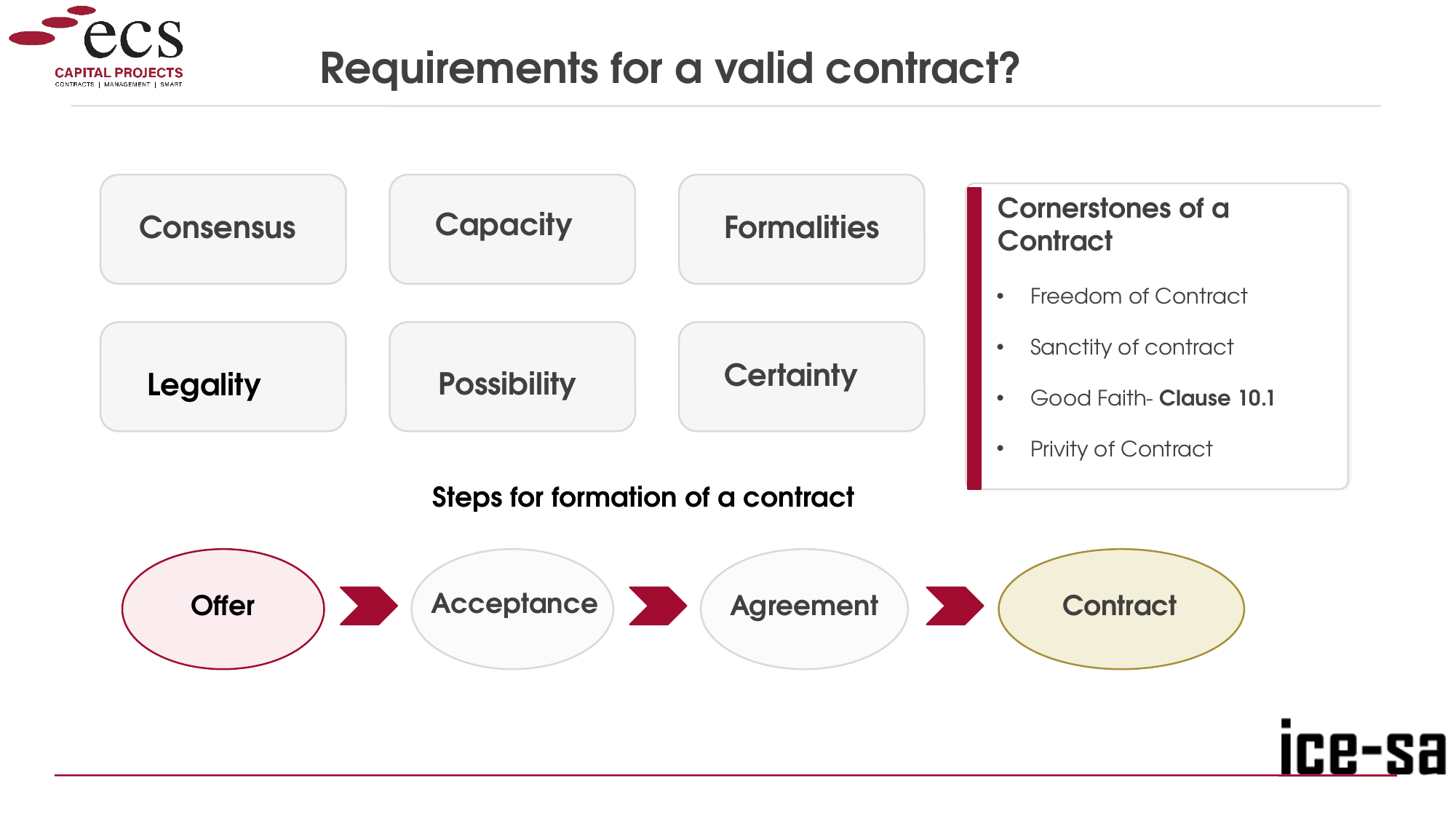

Requirements for a valid contract?

Capacity
Cornerstones of a Contract
Formalities
Consensus
Freedom of Contract

Sanctity of contract

Good Faith- Clause 10.1

Privity of Contract

Certainty
Possibility
Legality
Steps for formation of a contract

Acceptance
Offer
Agreement
Contract